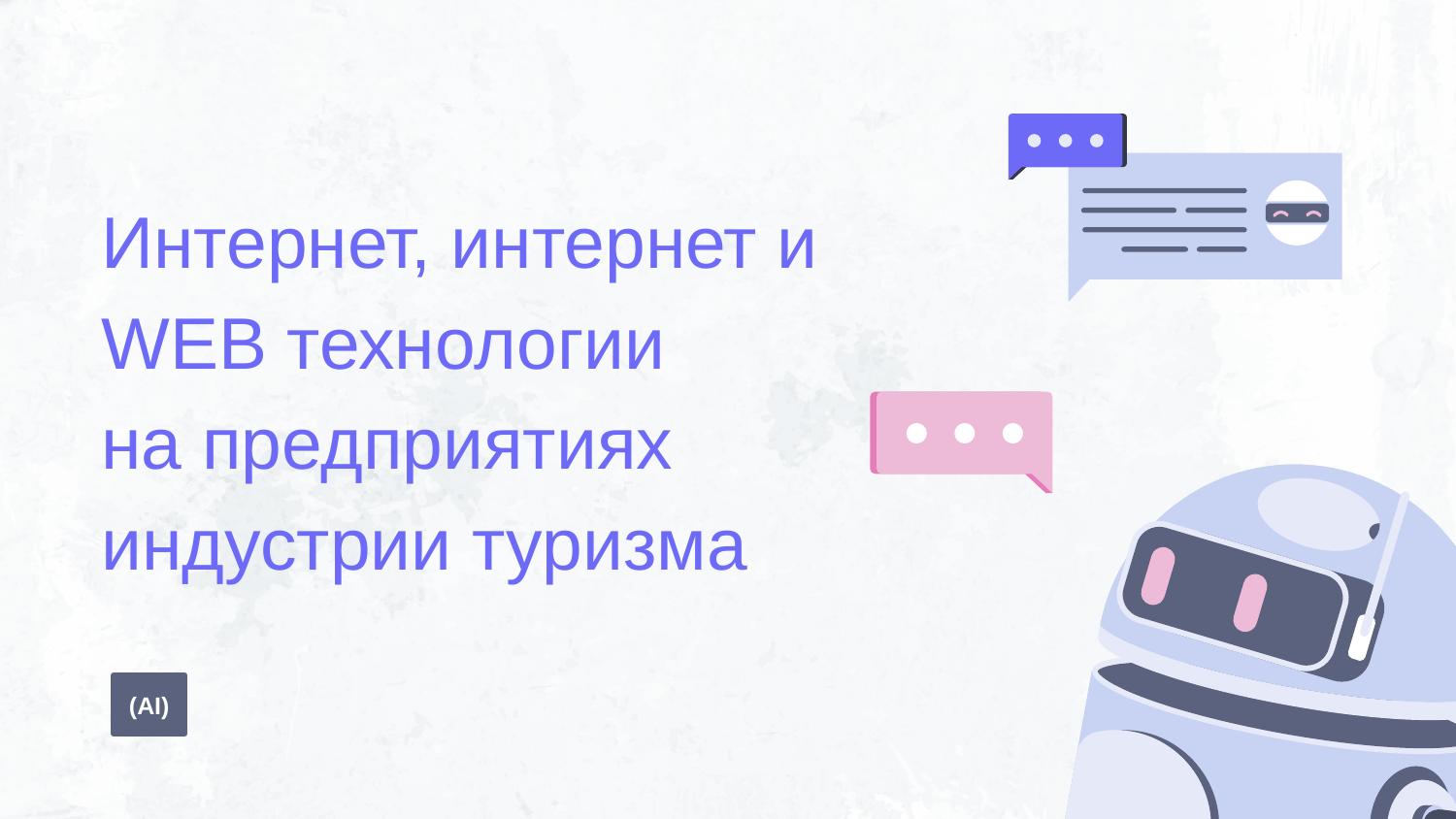

# Интернет, интернет и WEB технологии на предприятиях индустрии туризма

(AI)